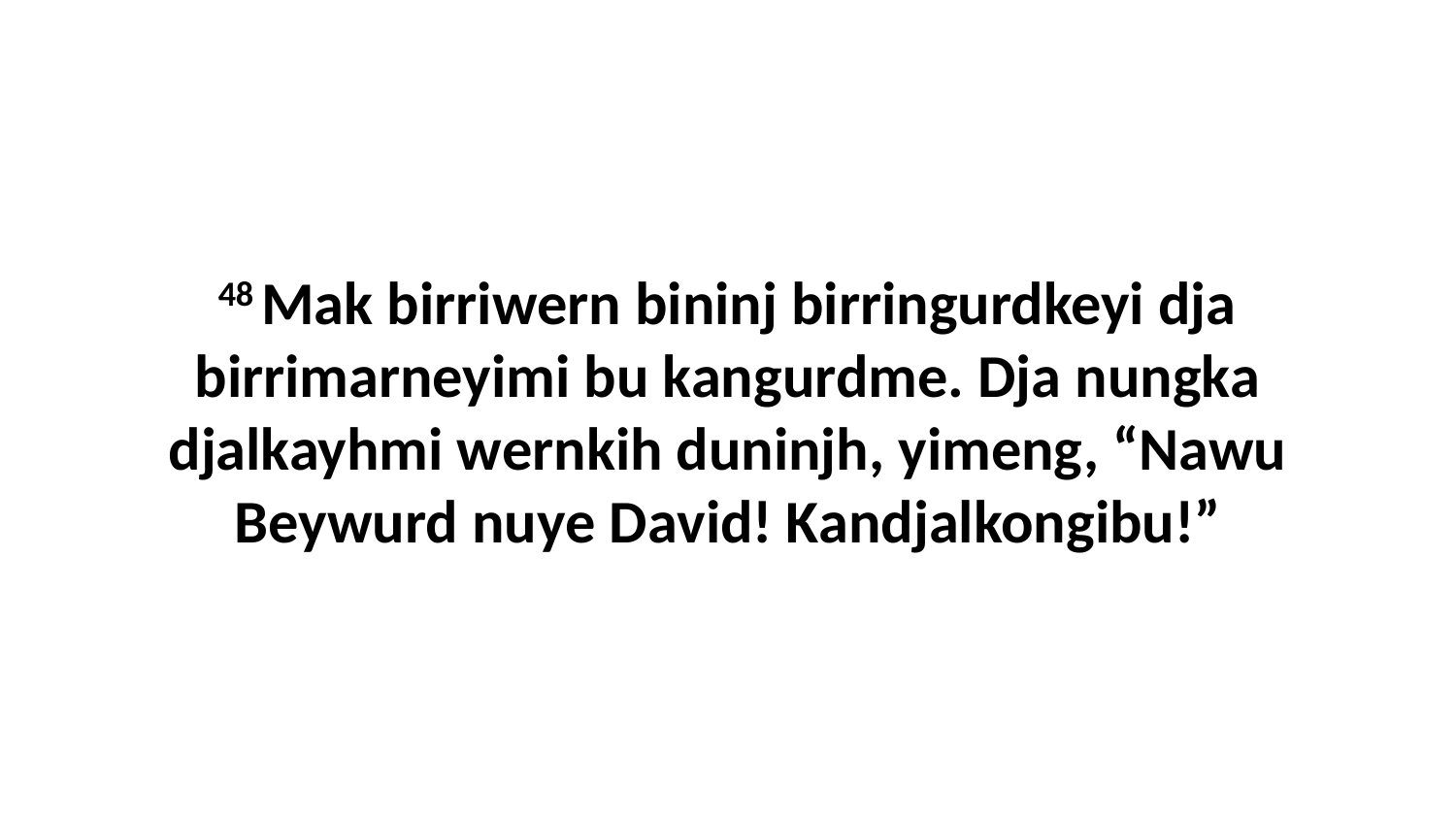

48 Mak birriwern bininj birringurdkeyi dja birrimarneyimi bu kangurdme. Dja nungka djalkayhmi wernkih duninjh, yimeng, “Nawu Beywurd nuye David! Kandjalkongibu!”